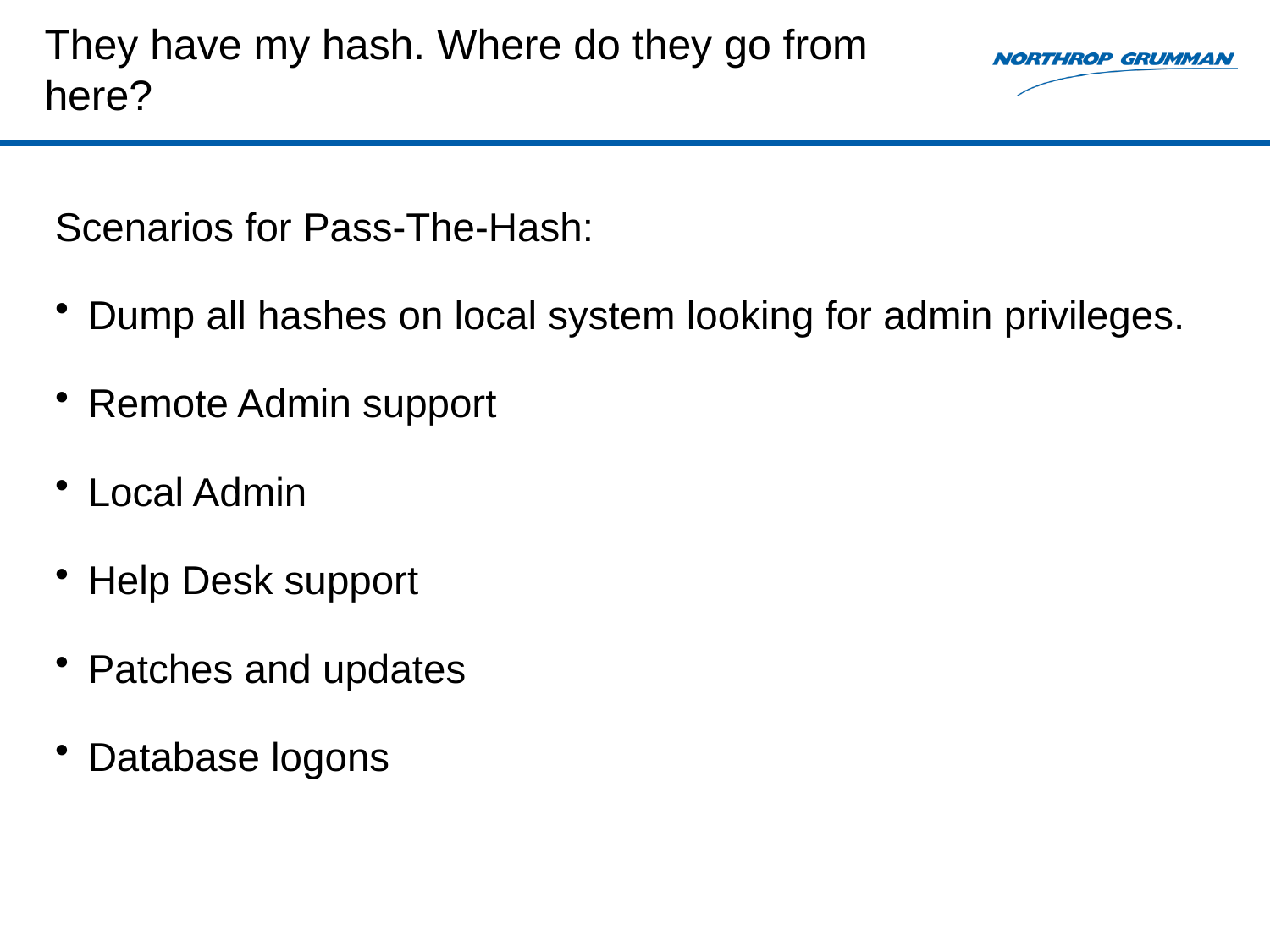

# They have my hash. Where do they go from here?
Scenarios for Pass-The-Hash:
Dump all hashes on local system looking for admin privileges.
Remote Admin support
Local Admin
Help Desk support
Patches and updates
Database logons